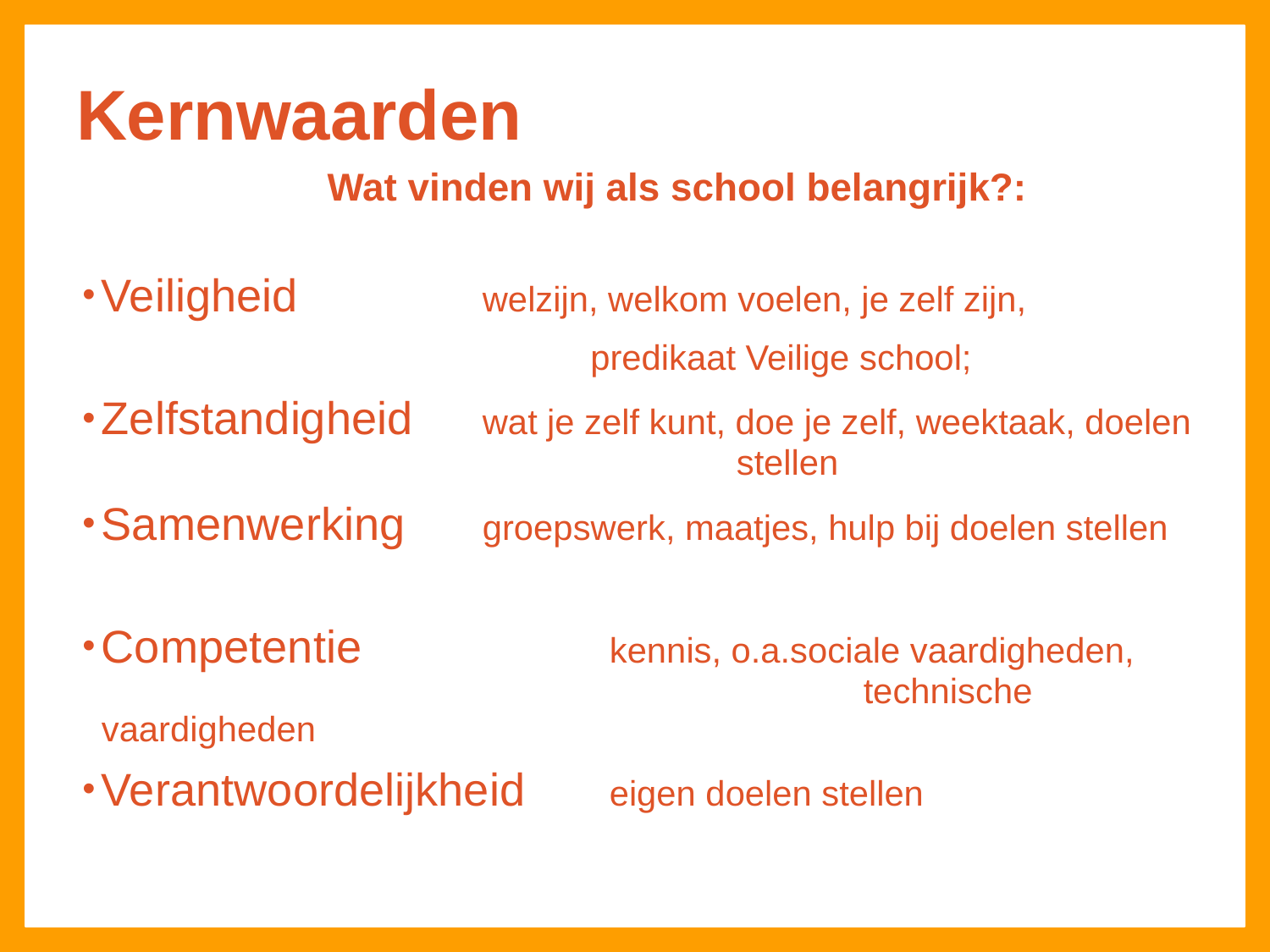

# Kernwaarden
Wat vinden wij als school belangrijk?:
Veiligheid  		welzijn, welkom voelen, je zelf zijn,
				predikaat Veilige school;
Zelfstandigheid  	wat je zelf kunt, doe je zelf, weektaak, doelen 					stellen
Samenwerking	groepswerk, maatjes, hulp bij doelen stellen

Competentie		kennis, o.a.sociale vaardigheden, 						technische vaardigheden
Verantwoordelijkheid 	eigen doelen stellen